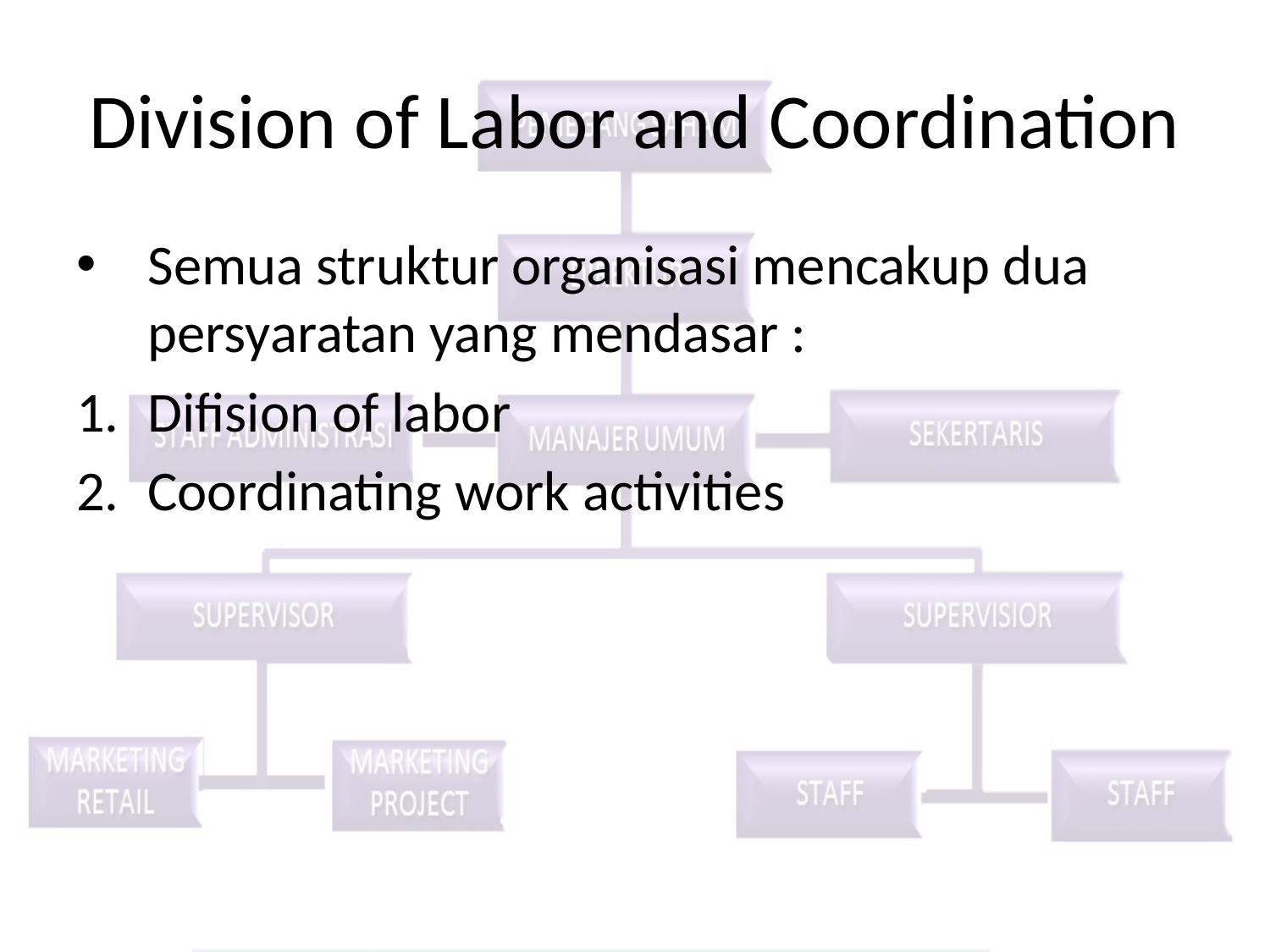

# Division of Labor and Coordination
Semua struktur organisasi mencakup dua persyaratan yang mendasar :
Difision of labor
Coordinating work activities